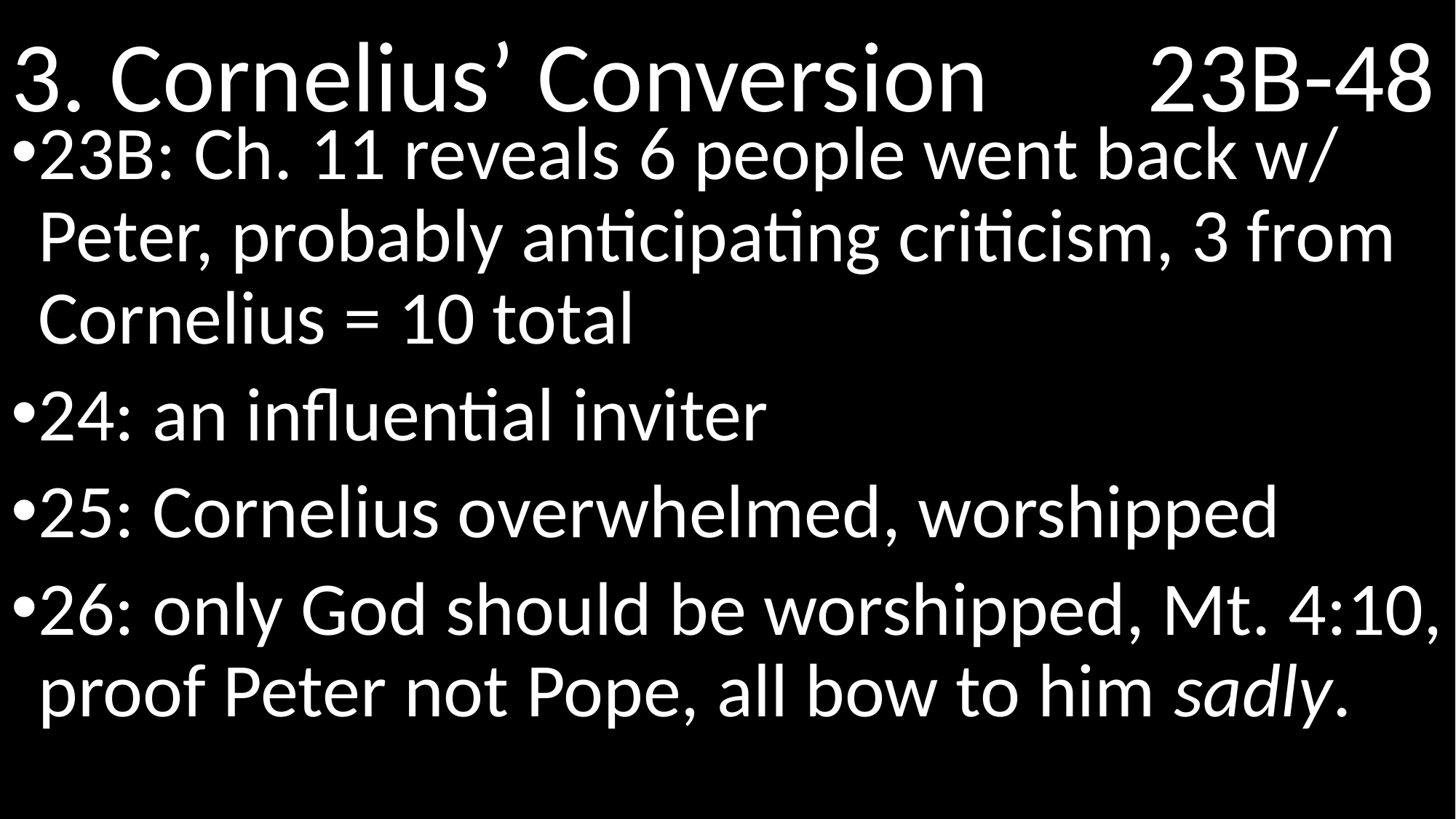

# 3. Cornelius’ Conversion		  23b-48
23b: Ch. 11 reveals 6 people went back w/ Peter, probably anticipating criticism, 3 from Cornelius = 10 total
24: an influential inviter
25: Cornelius overwhelmed, worshipped
26: only God should be worshipped, Mt. 4:10, proof Peter not Pope, all bow to him sadly.